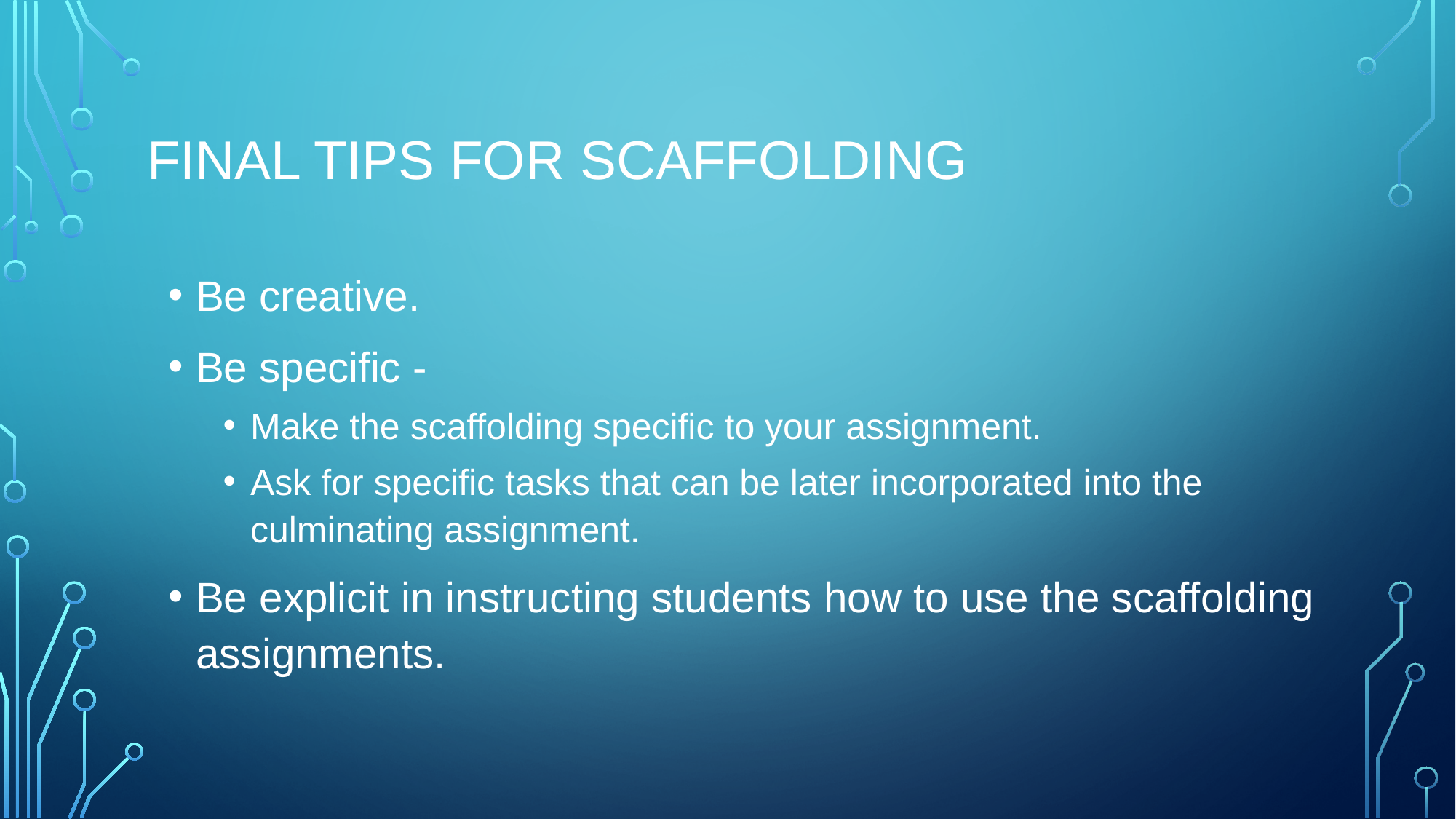

# FINAL TIPS FOR SCAFFOLDING
Be creative.
Be specific -
Make the scaffolding specific to your assignment.
Ask for specific tasks that can be later incorporated into the culminating assignment.
Be explicit in instructing students how to use the scaffolding assignments.